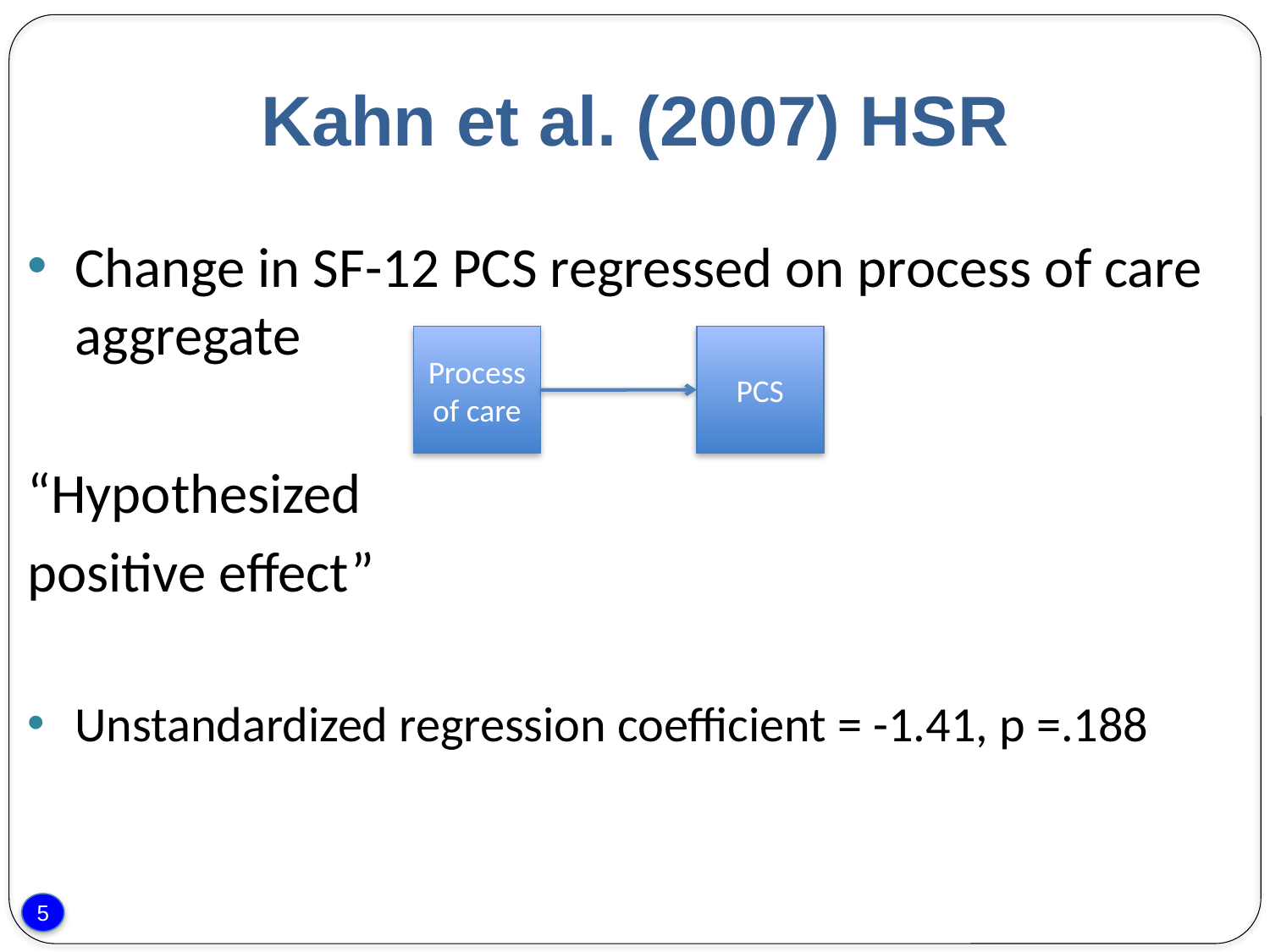

# Kahn et al. (2007) HSR
Change in SF-12 PCS regressed on process of care aggregate

“Hypothesized
positive effect”

Unstandardized regression coefficient = -1.41, p =.188
Process
of care
PCS